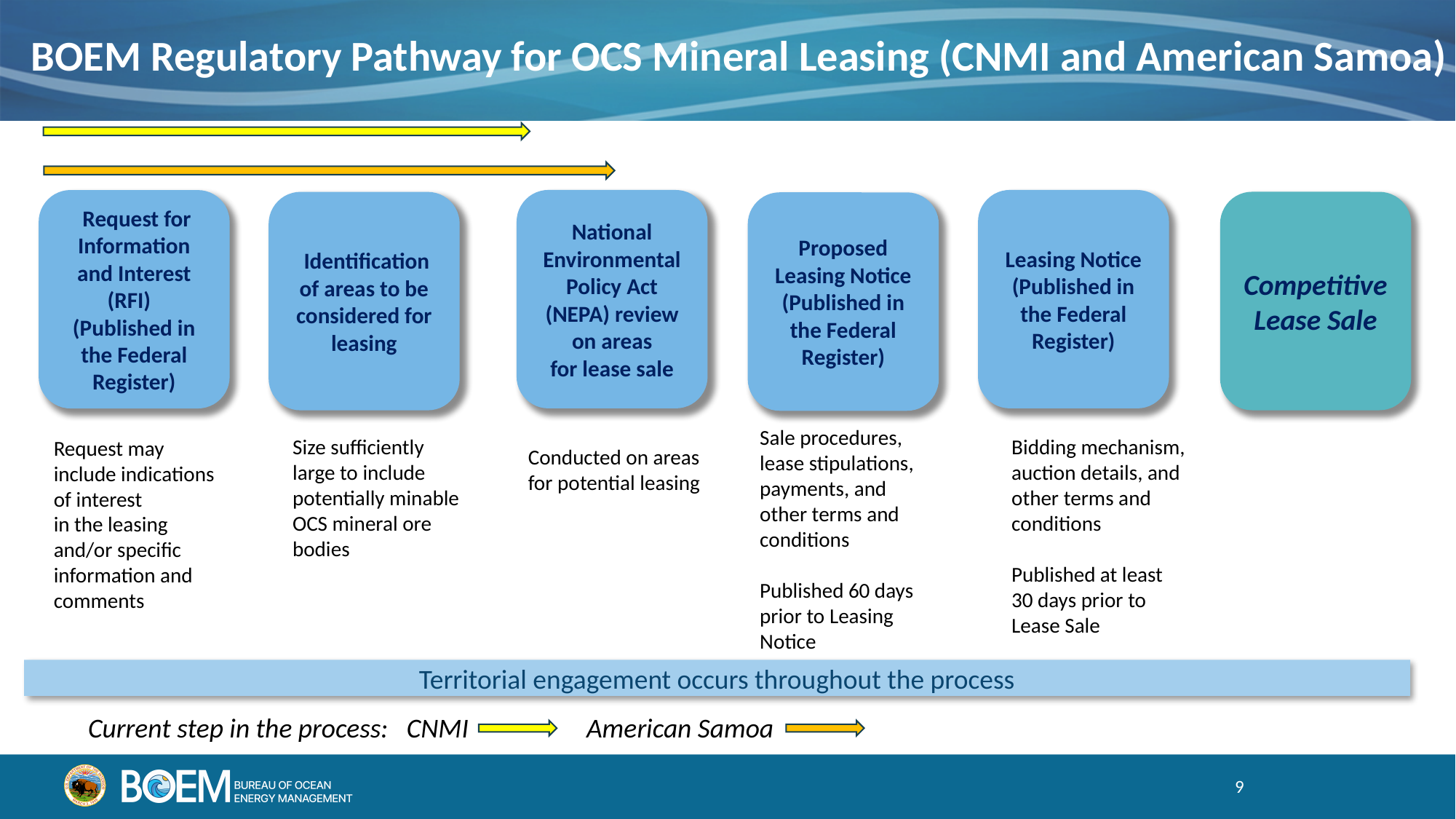

BOEM Regulatory Pathway for OCS Mineral Leasing (CNMI and American Samoa)

National Environmental Policy Act (NEPA) review on areas
for lease sale
Leasing Notice (Published in the Federal Register)
 Request for Information and Interest (RFI)
(Published in the Federal Register)
Competitive Lease Sale
 Identification of areas to be considered for leasing
Proposed Leasing Notice (Published in the Federal Register)
Sale procedures, lease stipulations, payments, and other terms and conditions

Published 60 days prior to Leasing Notice
Size sufficiently large to include potentially minable OCS mineral ore bodies
Bidding mechanism, auction details, and other terms and conditions

Published at least 30 days prior to Lease Sale
Request may include indications of interest
in the leasing and/or specific information and comments

Conducted on areas for potential leasing
Territorial engagement occurs throughout the process

Current step in the process:   CNMI                   American Samoa

9